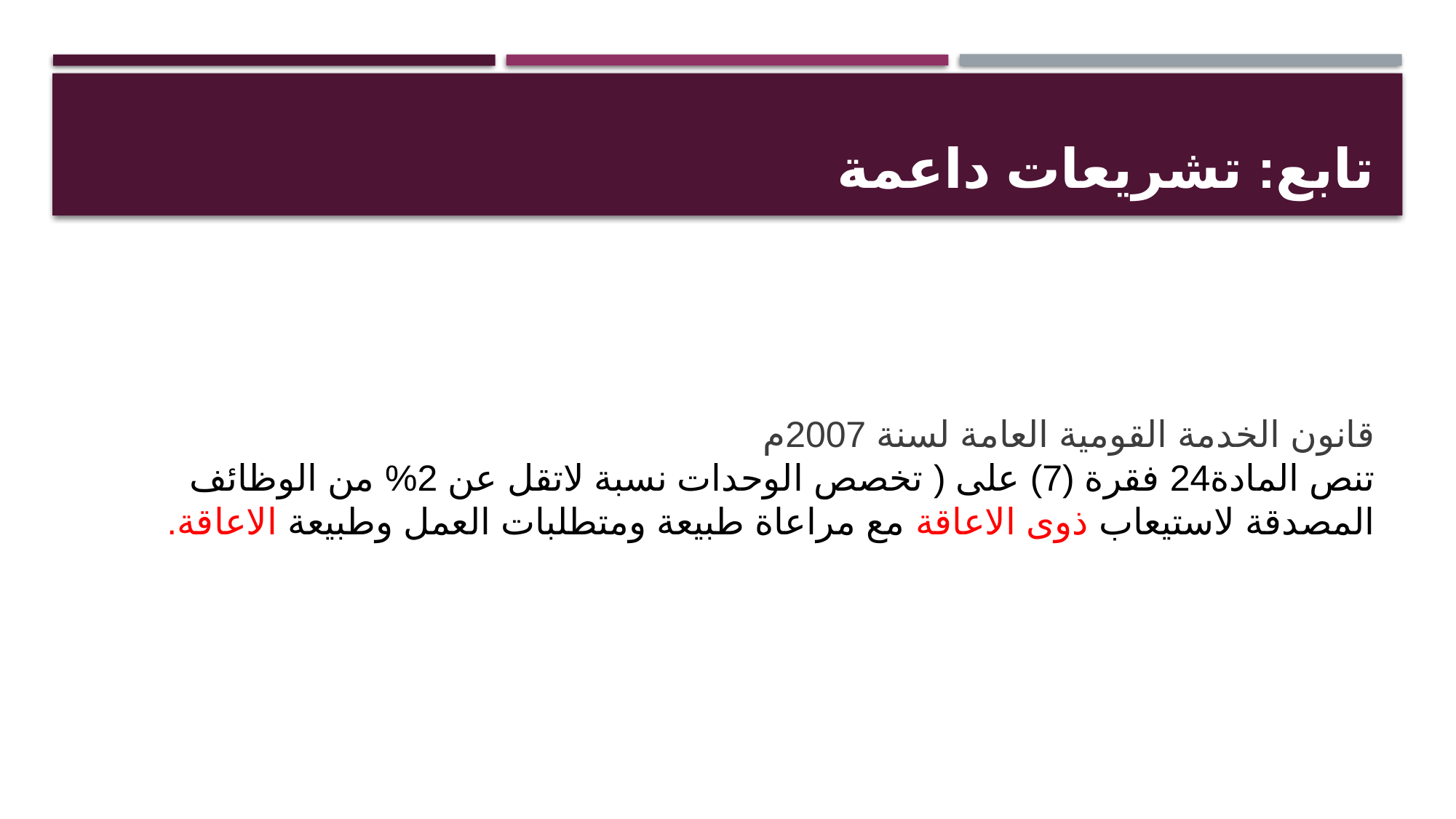

# تابع: تشريعات داعمة

قانون الخدمة القومية العامة لسنة 2007م
تنص المادة24 فقرة (7) على ( تخصص الوحدات نسبة لاتقل عن 2% من الوظائف المصدقة لاستيعاب ذوى الاعاقة مع مراعاة طبيعة ومتطلبات العمل وطبيعة الاعاقة.